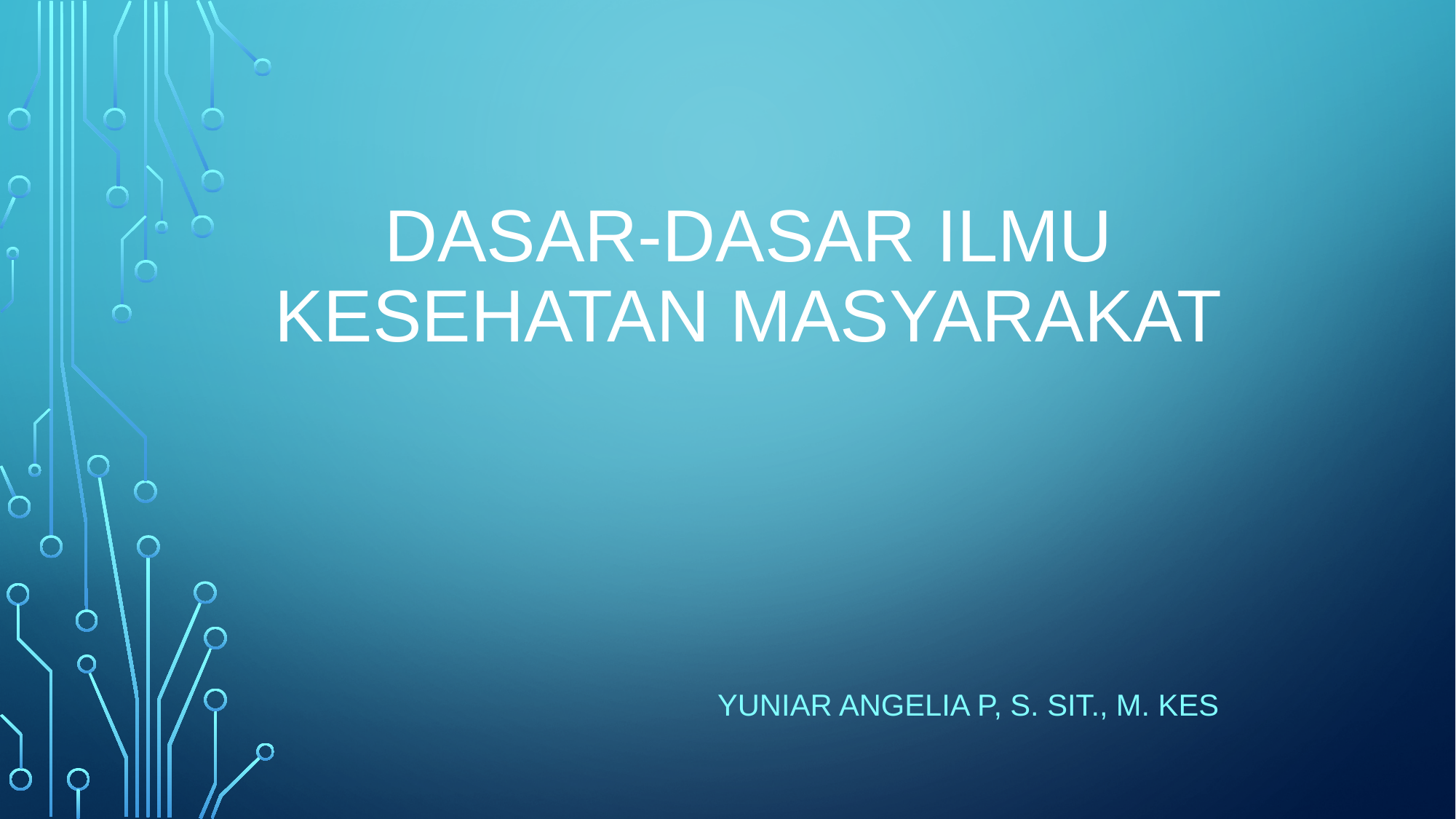

# DASAR-DASAR ILMU KESEHATAN MASYARAKAT
Yuniar Angelia P, S. SiT., M. Kes